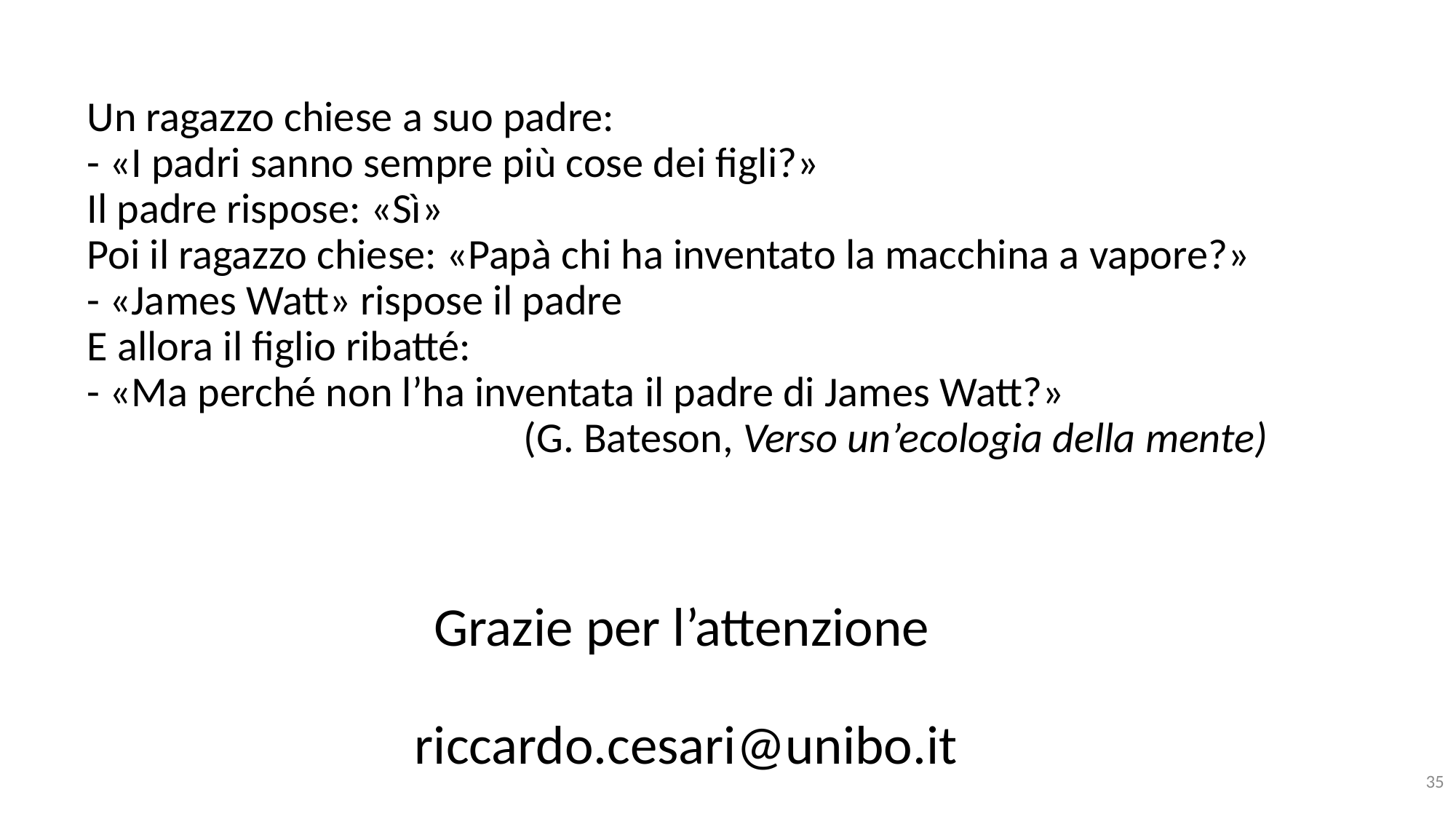

# Un ragazzo chiese a suo padre: - «I padri sanno sempre più cose dei figli?» Il padre rispose: «Sì» Poi il ragazzo chiese: «Papà chi ha inventato la macchina a vapore?» - «James Watt» rispose il padre E allora il figlio ribatté: - «Ma perché non l’ha inventata il padre di James Watt?» (G. Bateson, Verso un’ecologia della mente) Grazie per l’attenzione riccardo.cesari@unibo.it
35